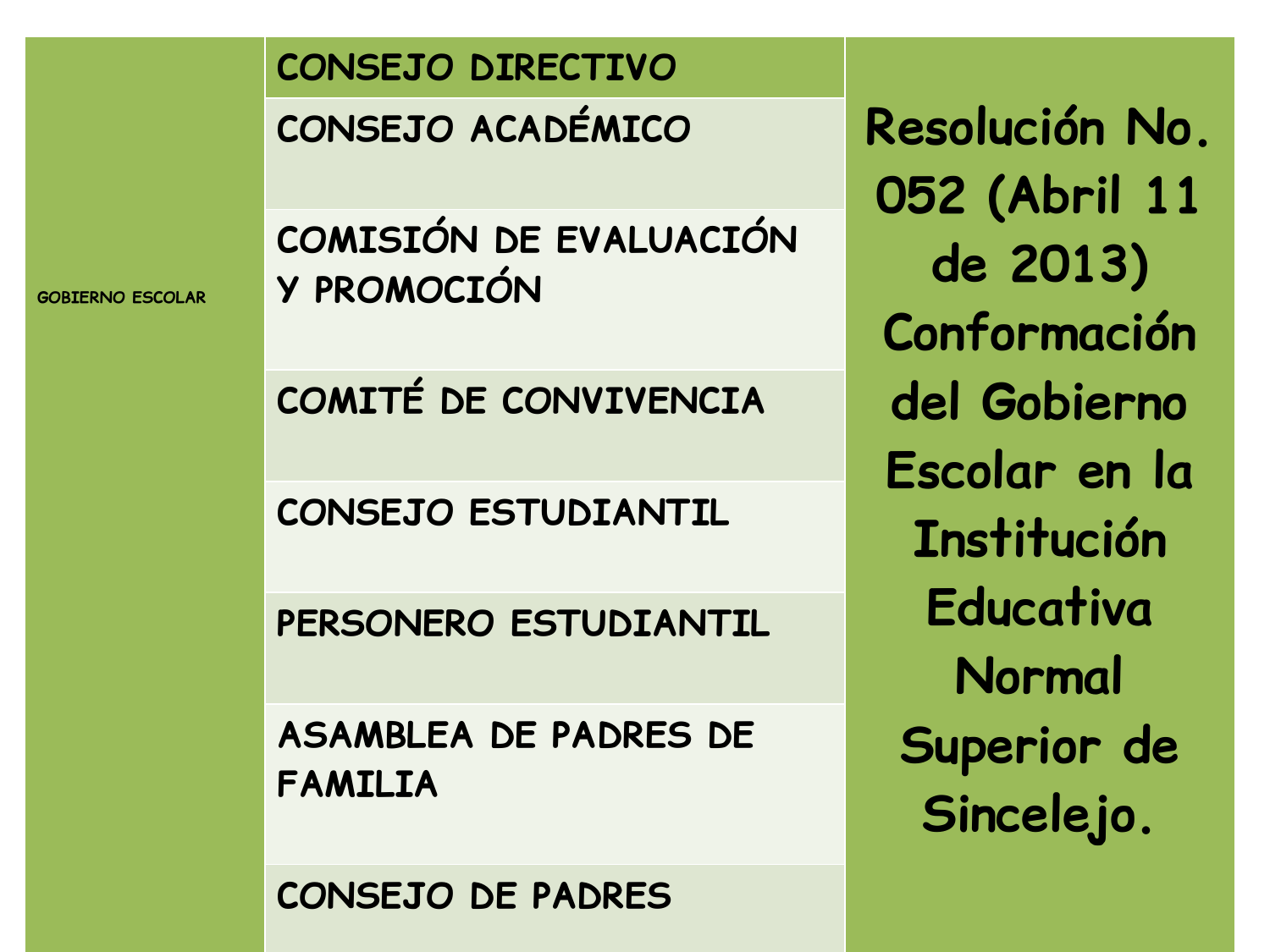

| GOBIERNO ESCOLAR | CONSEJO DIRECTIVO | Resolución No. 052 (Abril 11 de 2013) Conformación del Gobierno Escolar en la Institución Educativa Normal Superior de Sincelejo. |
| --- | --- | --- |
|  | CONSEJO ACADÉMICO |  |
|  | COMISIÓN DE EVALUACIÓN Y PROMOCIÓN |  |
|  | COMITÉ DE CONVIVENCIA |  |
|  | CONSEJO ESTUDIANTIL |  |
|  | PERSONERO ESTUDIANTIL |  |
|  | ASAMBLEA DE PADRES DE FAMILIA |  |
|  | CONSEJO DE PADRES |  |